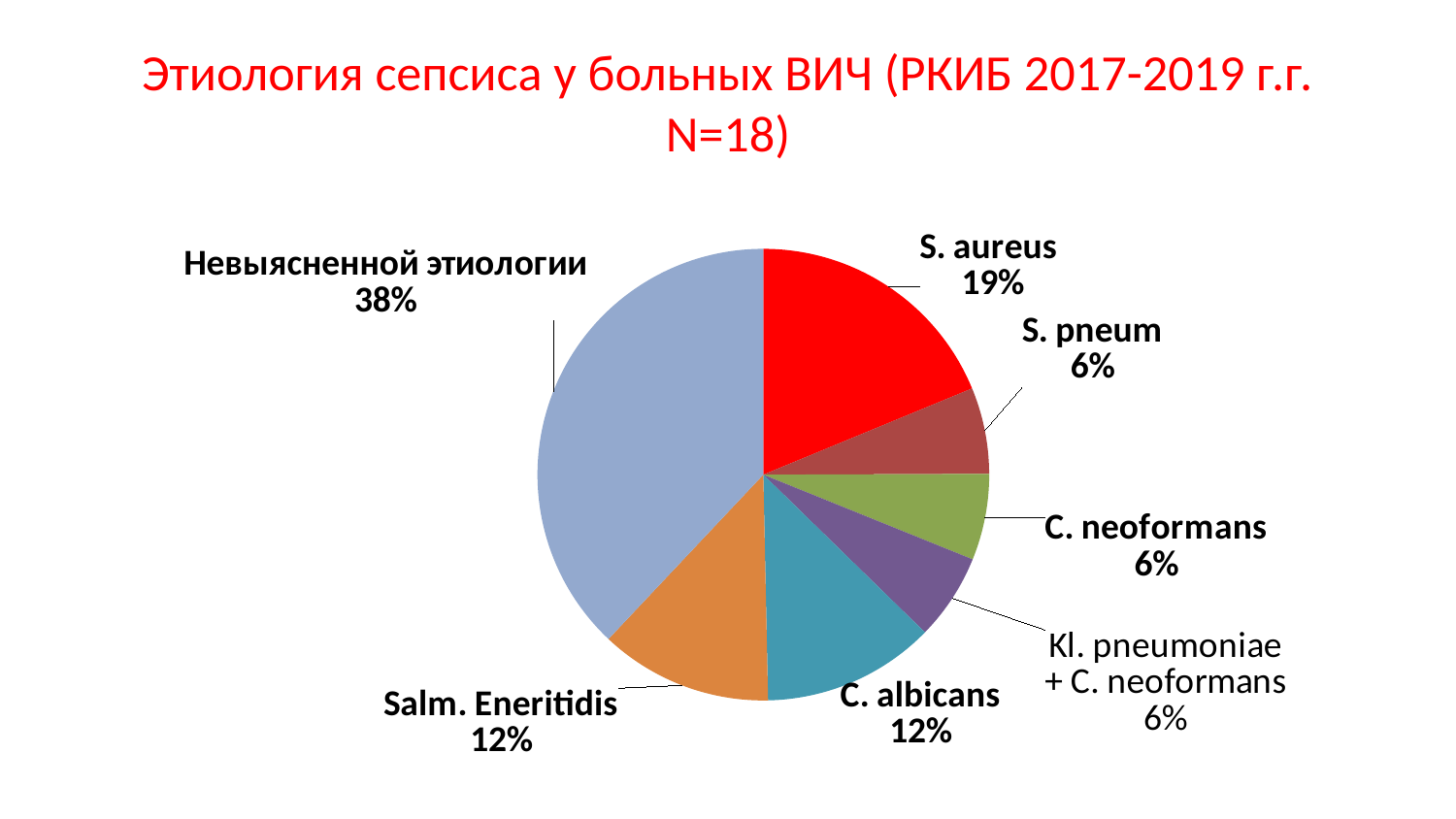

# Этиология сепсиса у больных ВИЧ (РКИБ 2017-2019 г.г. N=18)

### Chart

| Category |  |
|---|---|
| S. aureus  | 0.167 |
| S. pneum | 0.055 |
| C. neoformans | 0.055 |
| Kl. pneumoniae+C. neoformans | 0.055 |
| C. albicans | 0.11 |
| Salm. Eneritidis | 0.11 |
| Невыясненной этиологии | 0.338 |